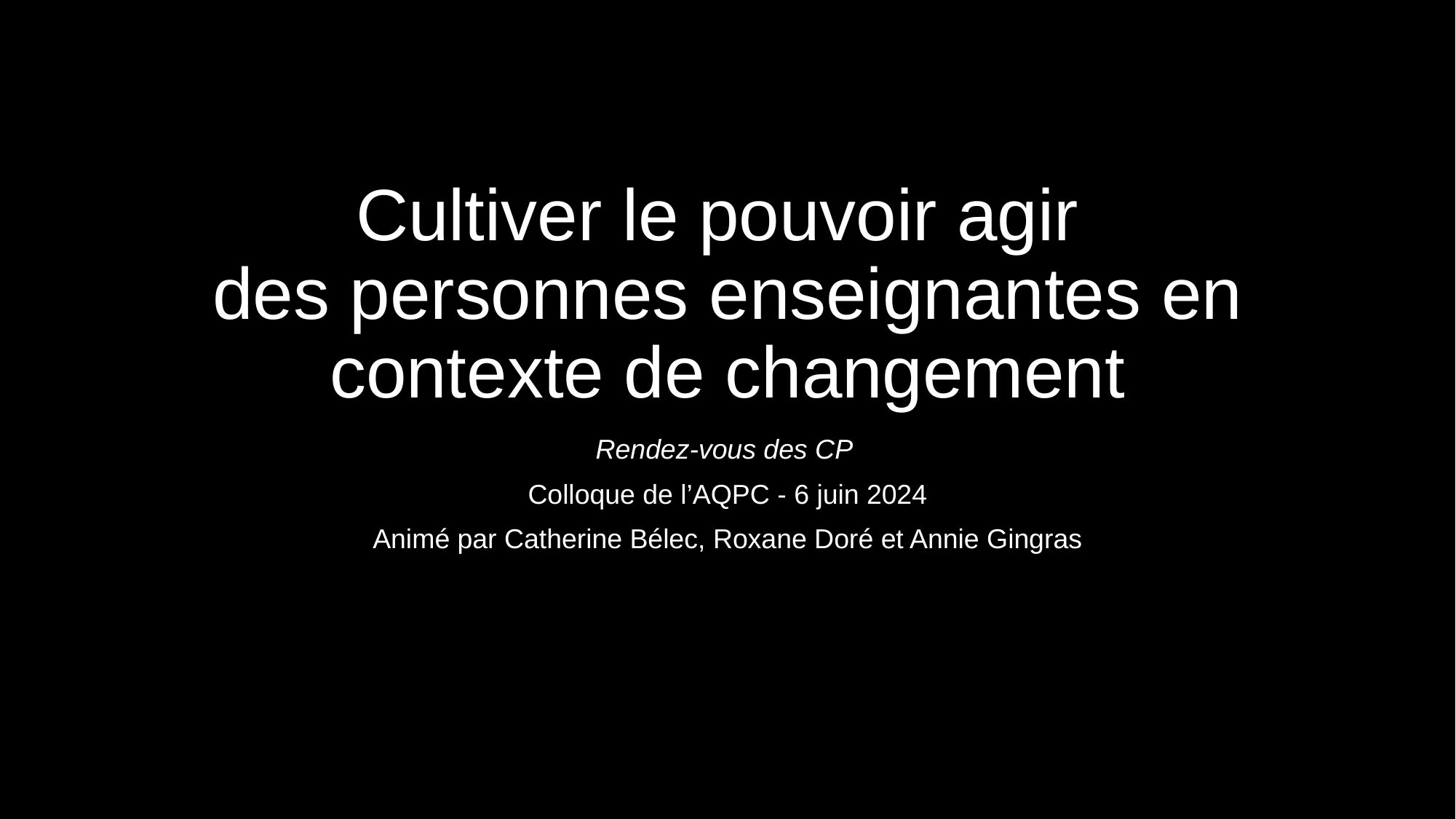

# Cultiver le pouvoir agir des personnes enseignantes en contexte de changement
Rendez-vous des CP
Colloque de l’AQPC - 6 juin 2024
Animé par Catherine Bélec, Roxane Doré et Annie Gingras